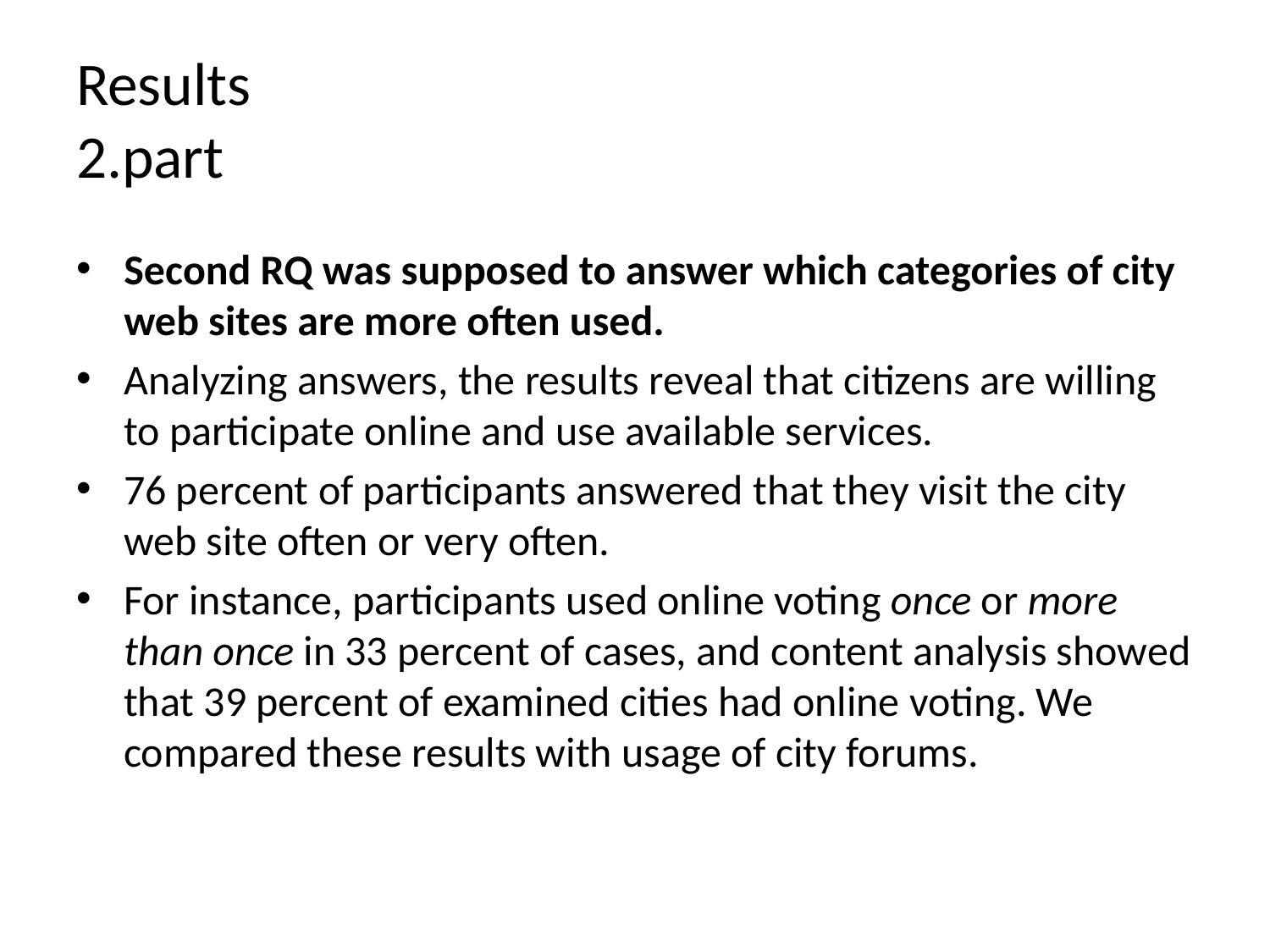

# Results 2.part
Second RQ was supposed to answer which categories of city web sites are more often used.
Analyzing answers, the results reveal that citizens are willing to participate online and use available services.
76 percent of participants answered that they visit the city web site often or very often.
For instance, participants used online voting once or more than once in 33 percent of cases, and content analysis showed that 39 percent of examined cities had online voting. We compared these results with usage of city forums.